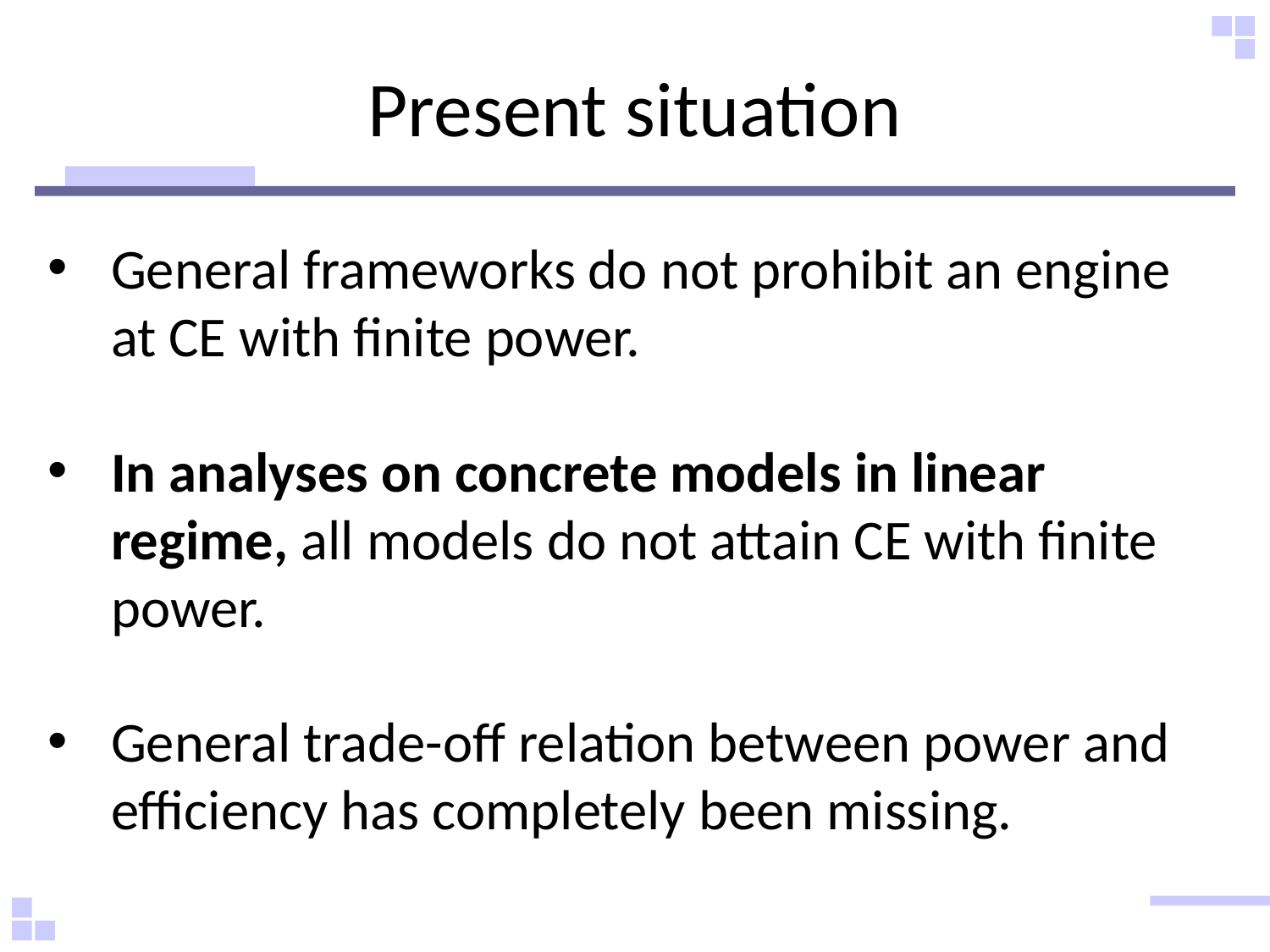

# Present situation
General frameworks do not prohibit an engine at CE with finite power.

In analyses on concrete models in linear regime, all models do not attain CE with finite power.

General trade-off relation between power and efficiency has completely been missing.